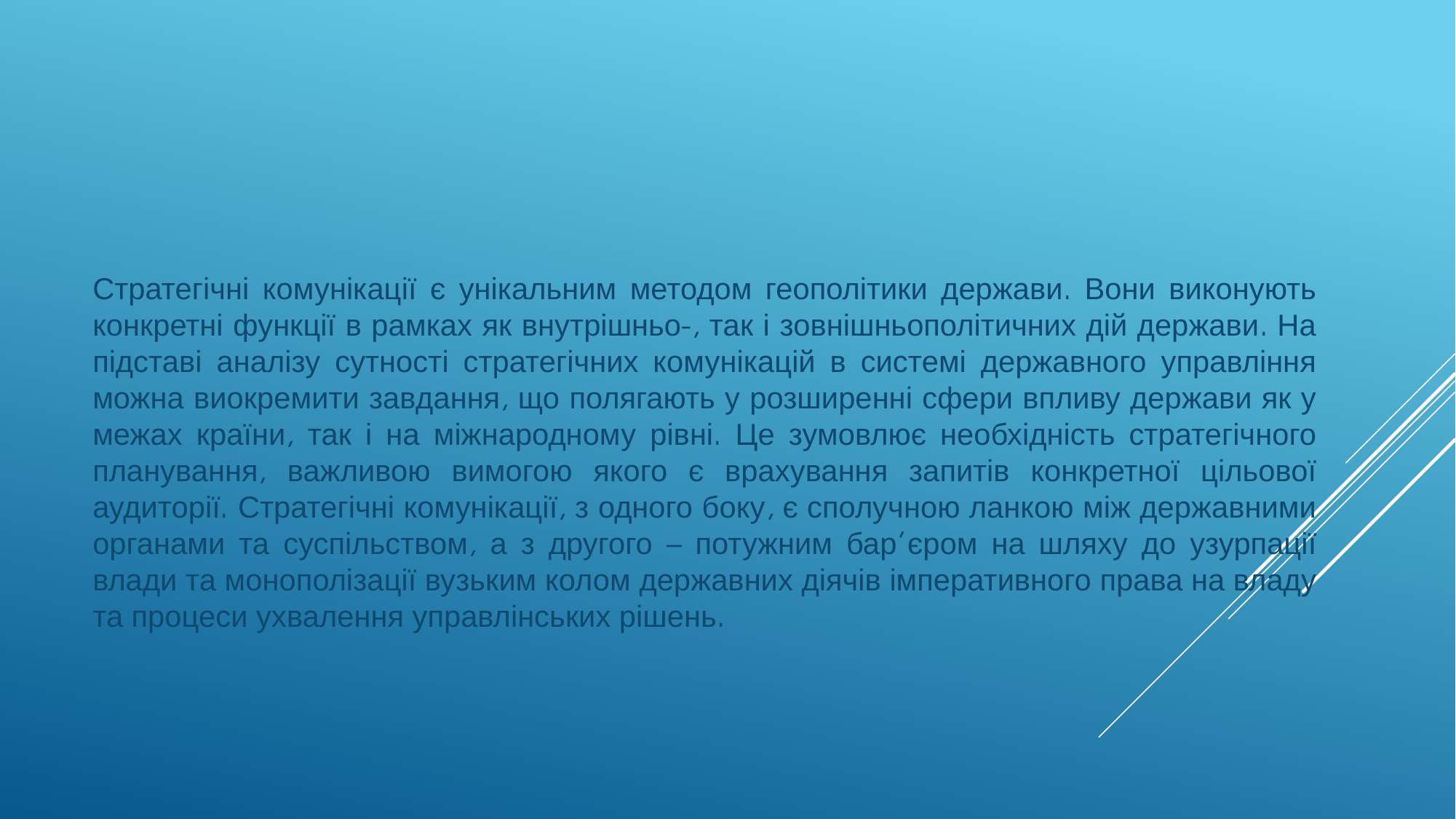

#
Стратегічні комунікації є унікальним методом геополітики держави. Вони виконують конкретні функції в рамках як внутрішньо-, так і зовнішньополітичних дій держави. На підставі аналізу сутності стратегічних комунікацій в системі державного управління можна виокремити завдання, що полягають у розширенні сфери впливу держави як у межах країни, так і на міжнародному рівні. Це зумовлює необхідність стратегічного планування, важливою вимогою якого є врахування запитів конкретної цільової аудиторії. Стратегічні комунікації, з одного боку, є сполучною ланкою між державними органами та суспільством, а з другого – потужним бар’єром на шляху до узурпації влади та монополізації вузьким колом державних діячів імперативного права на владу та процеси ухвалення управлінських рішень.